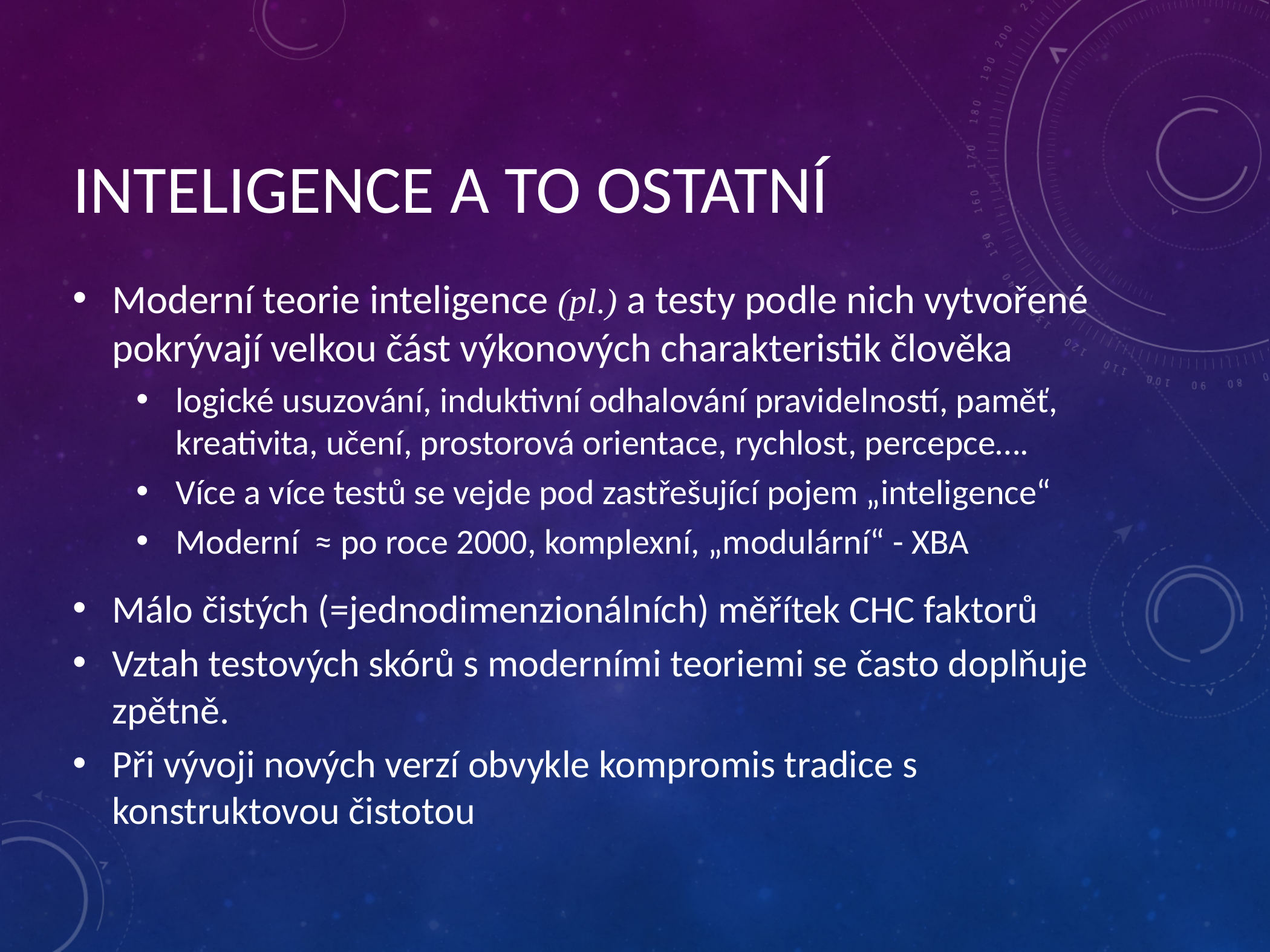

# Inteligence a to ostatní
Moderní teorie inteligence (pl.) a testy podle nich vytvořené pokrývají velkou část výkonových charakteristik člověka
logické usuzování, induktivní odhalování pravidelností, paměť, kreativita, učení, prostorová orientace, rychlost, percepce….
Více a více testů se vejde pod zastřešující pojem „inteligence“
Moderní  ≈ po roce 2000, komplexní, „modulární“ - XBA
Málo čistých (=jednodimenzionálních) měřítek CHC faktorů
Vztah testových skórů s moderními teoriemi se často doplňuje zpětně.
Při vývoji nových verzí obvykle kompromis tradice s konstruktovou čistotou